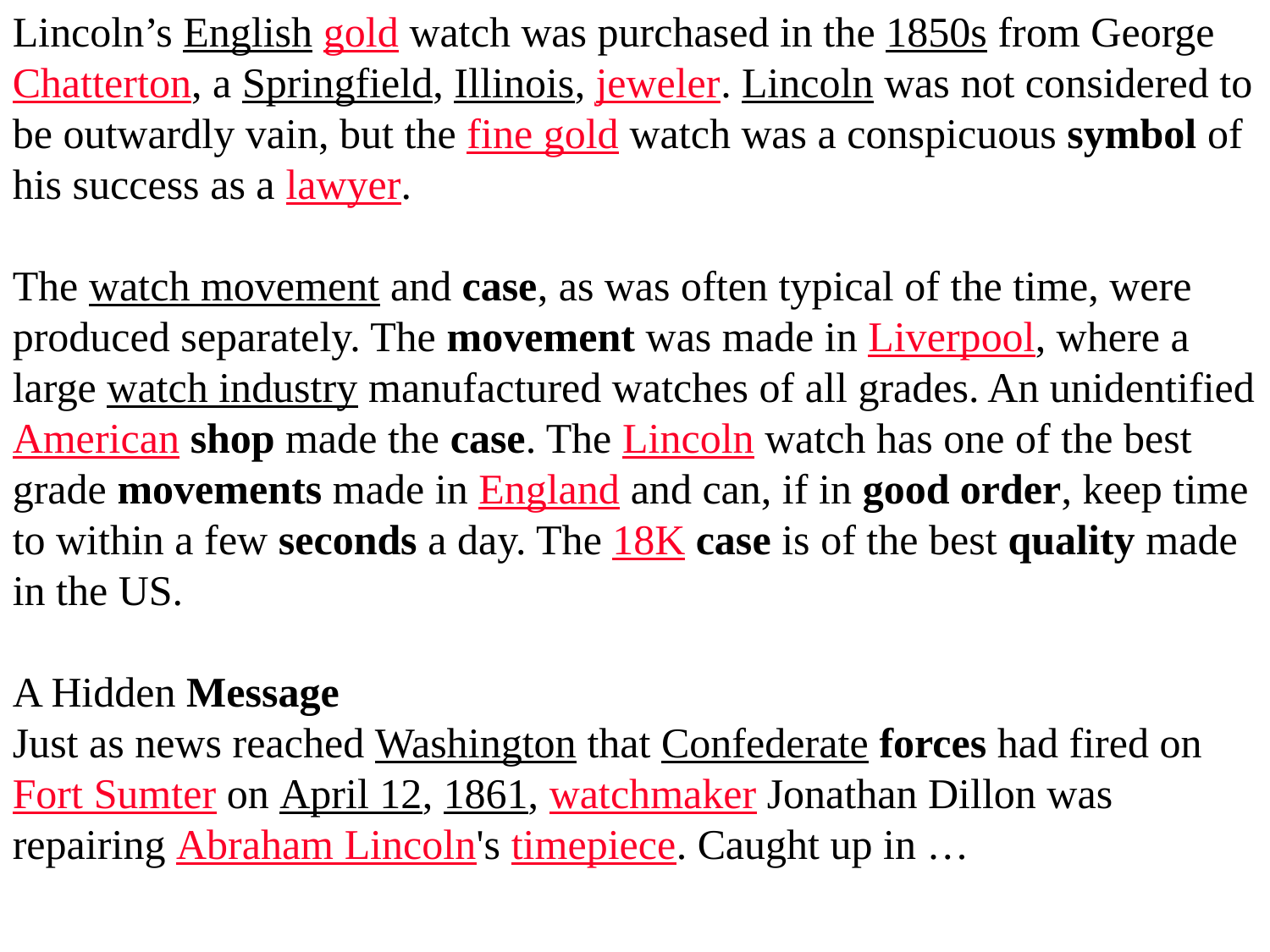

Lincoln’s English gold watch was purchased in the 1850s from George Chatterton, a Springfield, Illinois, jeweler. Lincoln was not considered to be outwardly vain, but the fine gold watch was a conspicuous symbol of his success as a lawyer.
The watch movement and case, as was often typical of the time, were produced separately. The movement was made in Liverpool, where a large watch industry manufactured watches of all grades. An unidentified American shop made the case. The Lincoln watch has one of the best grade movements made in England and can, if in good order, keep time to within a few seconds a day. The 18K case is of the best quality made in the US.
A Hidden Message
Just as news reached Washington that Confederate forces had fired on Fort Sumter on April 12, 1861, watchmaker Jonathan Dillon was repairing Abraham Lincoln's timepiece. Caught up in …